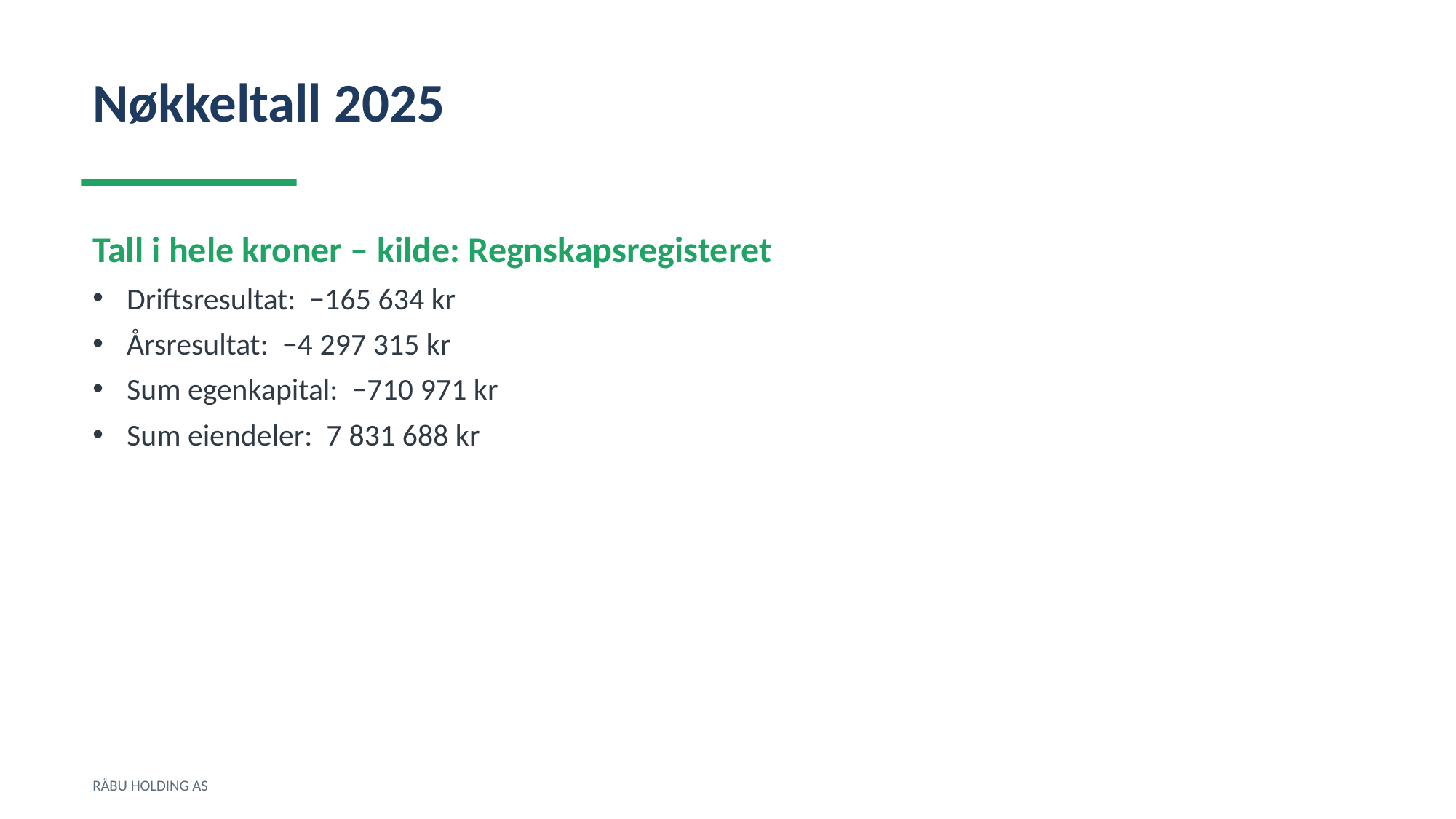

Nøkkeltall 2025

Tall i hele kroner – kilde: Regnskapsregisteret
Driftsresultat:  −165 634 kr
Årsresultat:  −4 297 315 kr
Sum egenkapital:  −710 971 kr
Sum eiendeler:  7 831 688 kr
RÅBU HOLDING AS